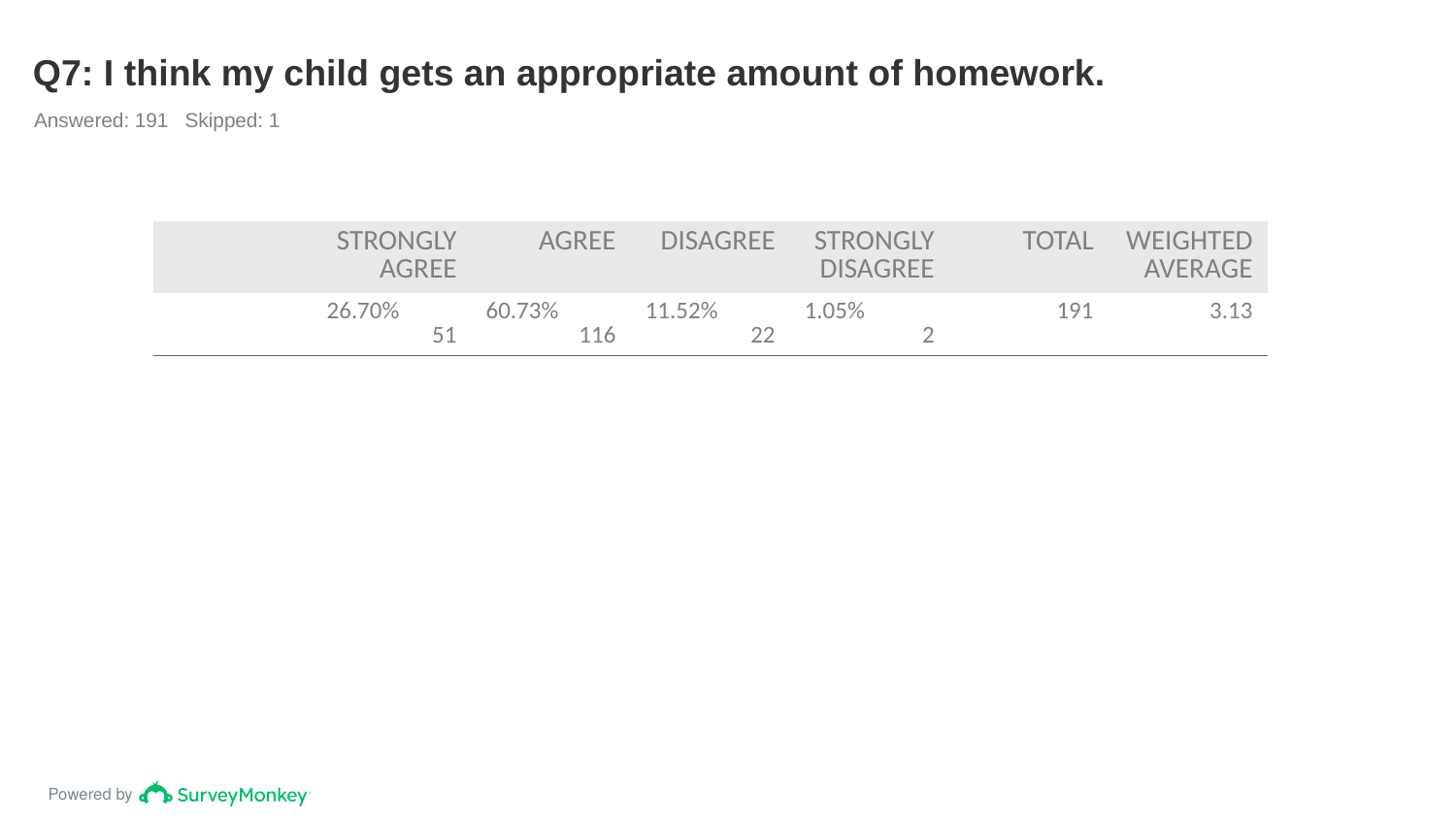

# Q7: I think my child gets an appropriate amount of homework.
Answered: 191   Skipped: 1
|  | STRONGLY AGREE | AGREE | DISAGREE | STRONGLY DISAGREE | TOTAL | WEIGHTED AVERAGE |
| --- | --- | --- | --- | --- | --- | --- |
|  | 26.70% 51 | 60.73% 116 | 11.52% 22 | 1.05% 2 | 191 | 3.13 |